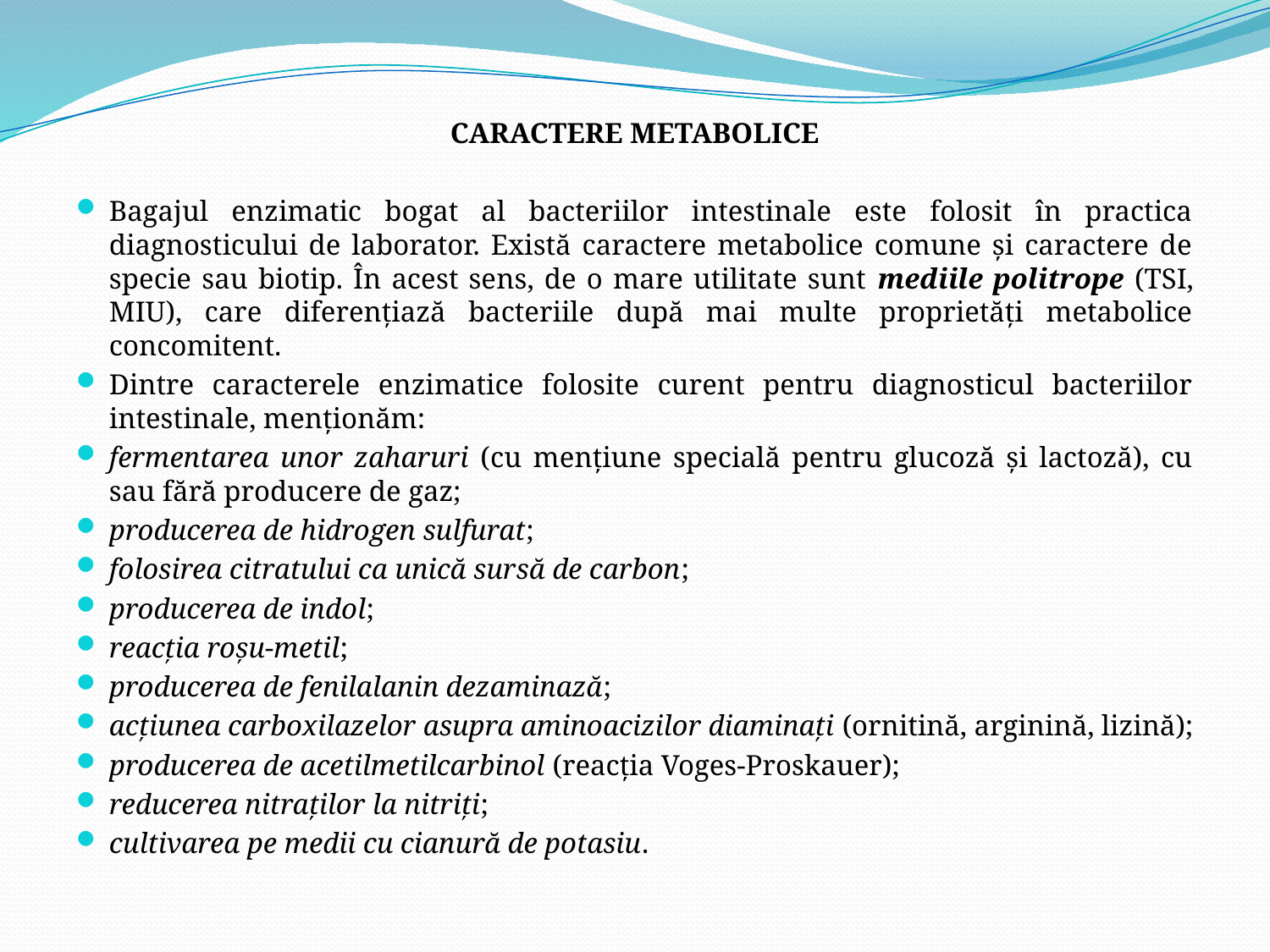

CARACTERE METABOLICE

Bagajul enzimatic bogat al bacteriilor intestinale este folosit în practica diagnosticului de laborator. Există caractere metabolice comune şi caractere de specie sau biotip. În acest sens, de o mare utilitate sunt mediile politrope (TSI, MIU), care diferenţiază bacteriile după mai multe proprietăţi metabolice concomitent.
Dintre caracterele enzimatice folosite curent pentru diagnosticul bacteriilor intestinale, menţionăm:
fermentarea unor zaharuri (cu menţiune specială pentru glucoză şi lactoză), cu sau fără producere de gaz;
producerea de hidrogen sulfurat;
folosirea citratului ca unică sursă de carbon;
producerea de indol;
reacţia roşu-metil;
producerea de fenilalanin dezaminază;
acţiunea carboxilazelor asupra aminoacizilor diaminaţi (ornitină, arginină, lizină);
producerea de acetilmetilcarbinol (reacţia Voges-Proskauer);
reducerea nitraţilor la nitriţi;
cultivarea pe medii cu cianură de potasiu.